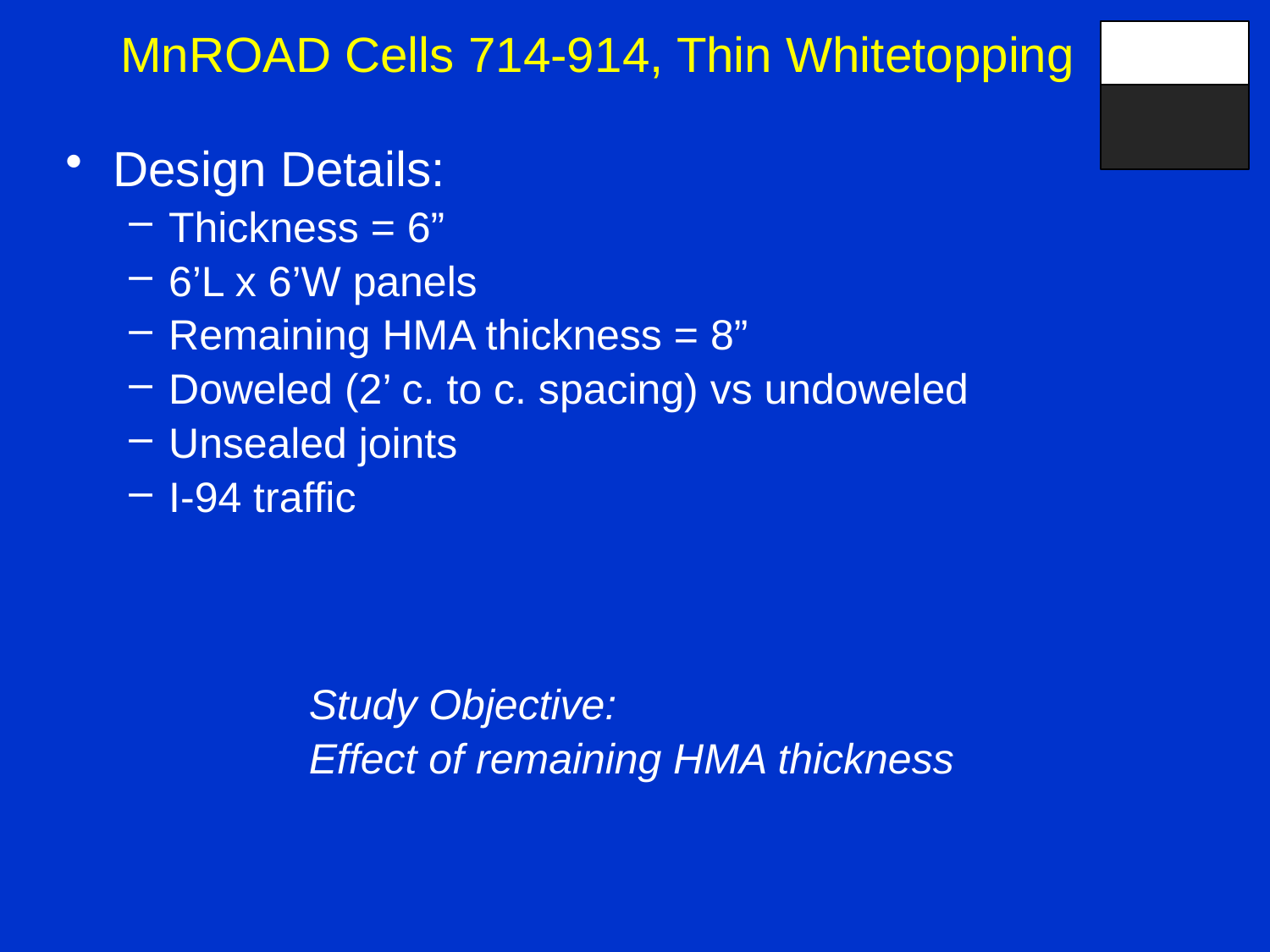

MnROAD Cells 714-914, Thin Whitetopping

Design Details:
Thickness = 6”
6’L x 6’W panels
Remaining HMA thickness = 8”
Doweled (2’ c. to c. spacing) vs undoweled
Unsealed joints
I-94 traffic

Study Objective:
Effect of remaining HMA thickness